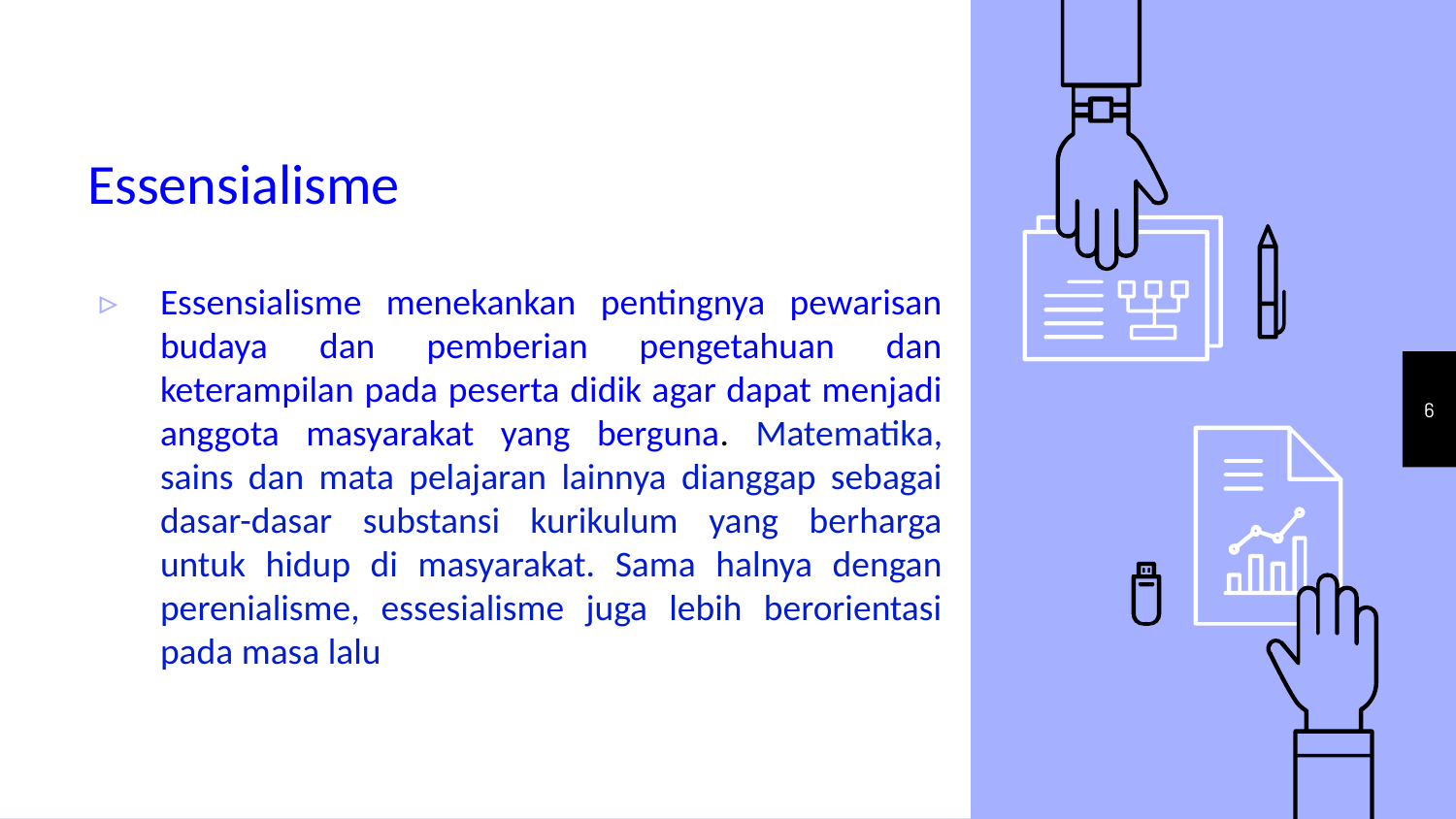

# Essensialisme
Essensialisme menekankan pentingnya pewarisan budaya dan pemberian pengetahuan dan keterampilan pada peserta didik agar dapat menjadi anggota masyarakat yang berguna. Matematika, sains dan mata pelajaran lainnya dianggap sebagai dasar-dasar substansi kurikulum yang berharga untuk hidup di masyarakat. Sama halnya dengan perenialisme, essesialisme juga lebih berorientasi pada masa lalu
6